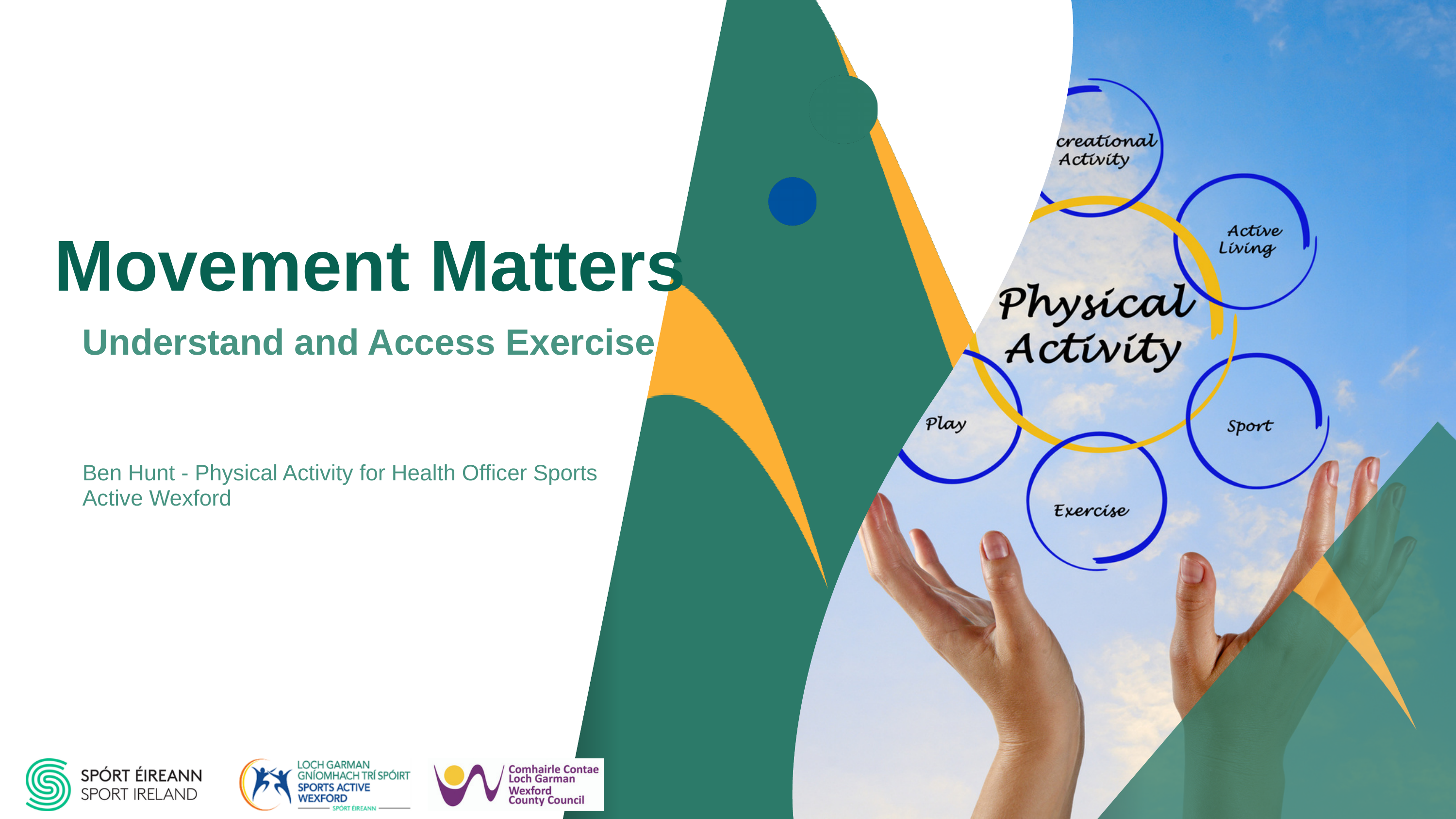

Movement Matters

Understand and Access Exercise
Ben Hunt - Physical Activity for Health Officer Sports Active Wexford